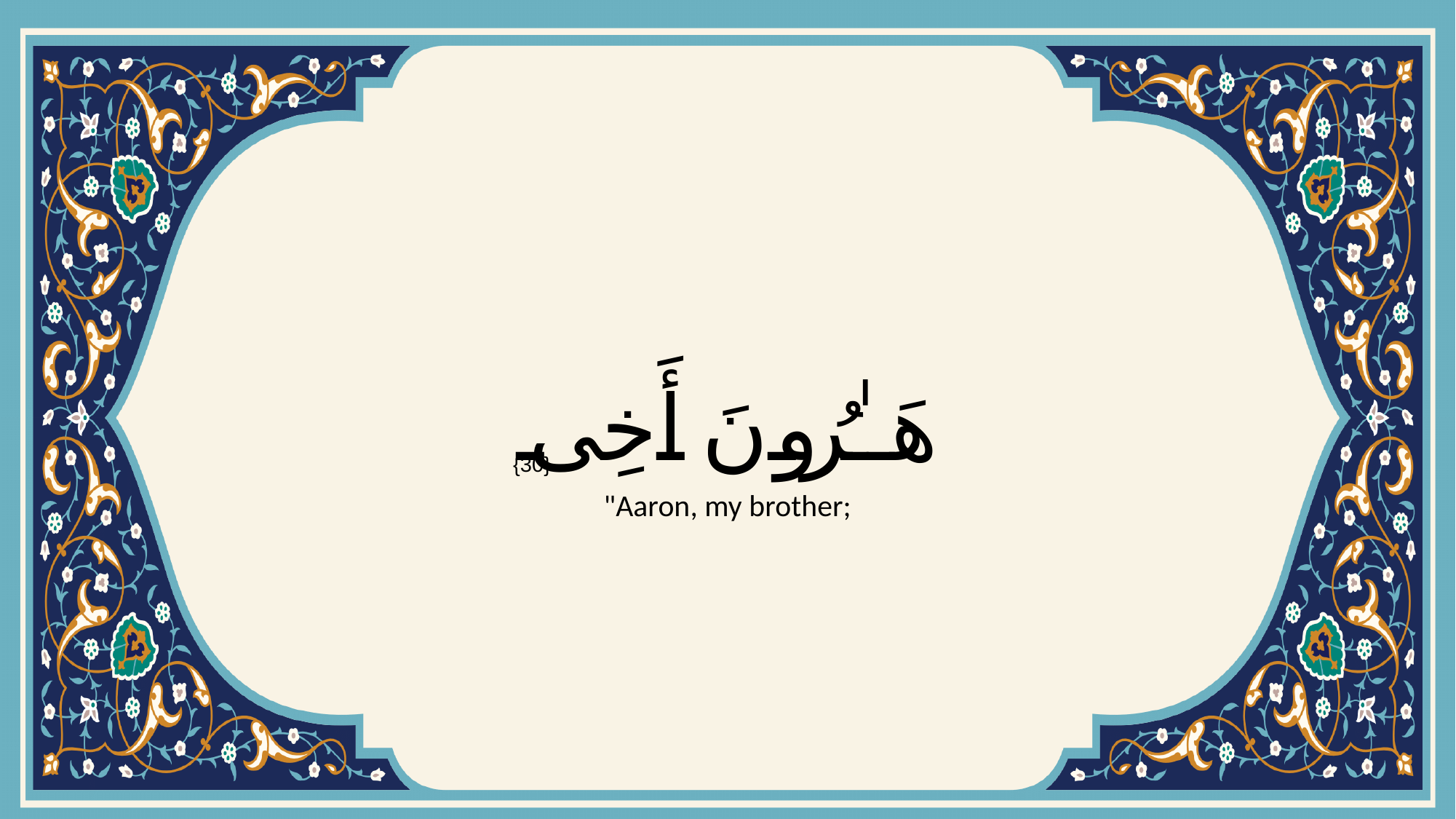

# هَـٰرُونَ أَخِى
{30}
"Aaron, my brother;